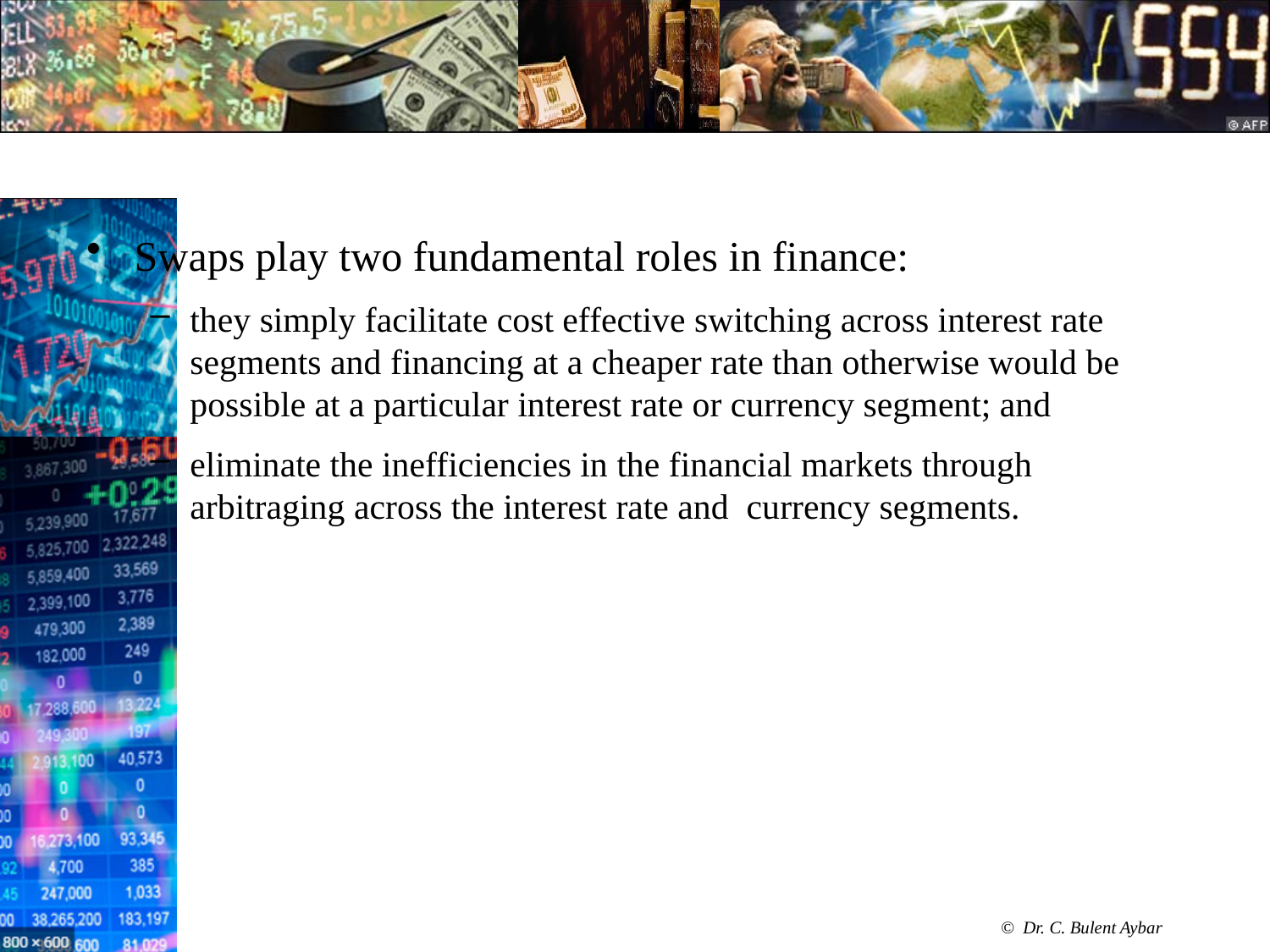

#
Swaps play two fundamental roles in finance:
they simply facilitate cost effective switching across interest rate segments and financing at a cheaper rate than otherwise would be possible at a particular interest rate or currency segment; and
eliminate the inefficiencies in the financial markets through arbitraging across the interest rate and  currency segments.